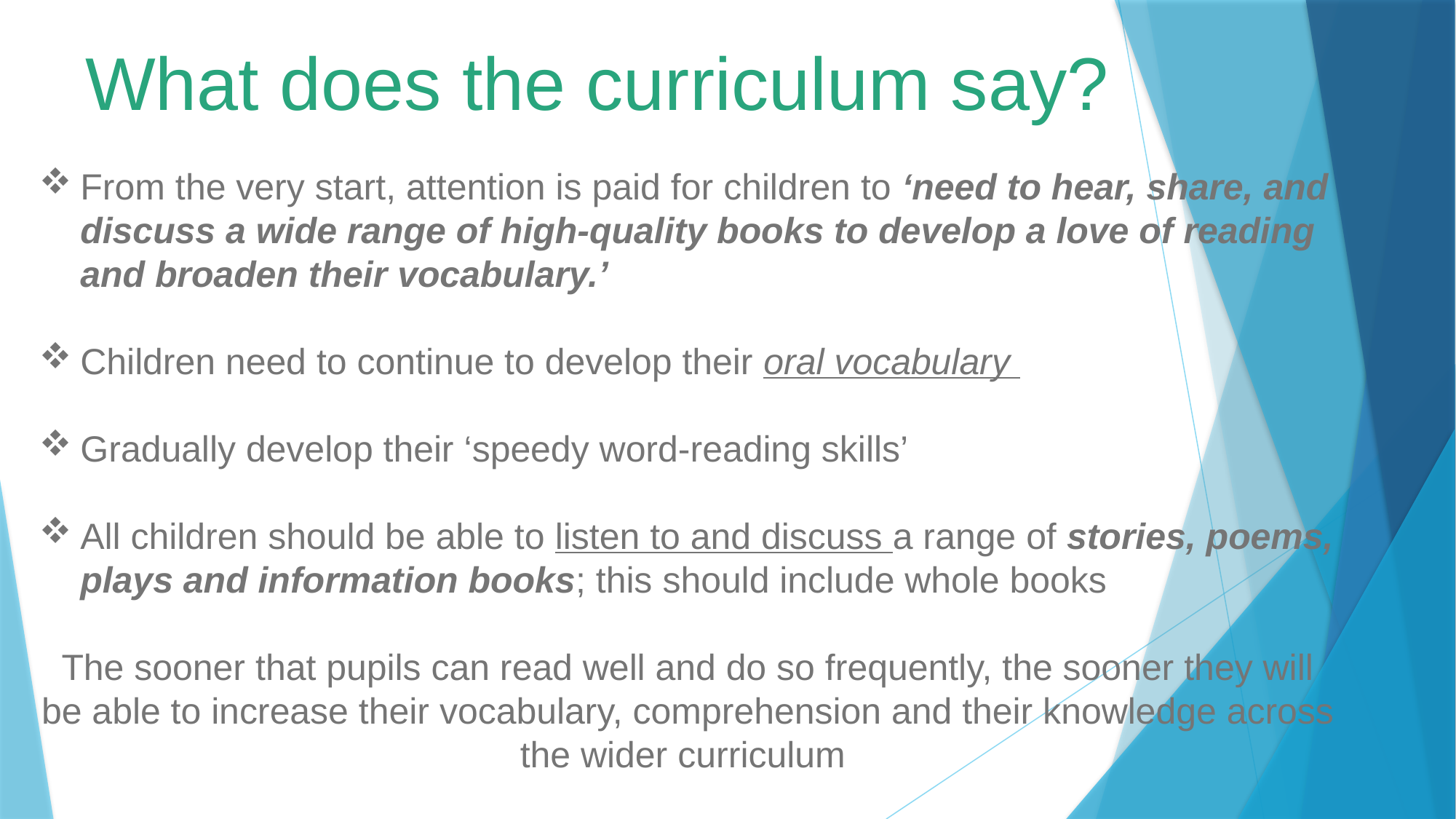

# What does the curriculum say?
From the very start, attention is paid for children to ‘need to hear, share, and discuss a wide range of high-quality books to develop a love of reading and broaden their vocabulary.’

Children need to continue to develop their oral vocabulary

Gradually develop their ‘speedy word-reading skills’

All children should be able to listen to and discuss a range of stories, poems, plays and information books; this should include whole books

The sooner that pupils can read well and do so frequently, the sooner they will be able to increase their vocabulary, comprehension and their knowledge across the wider curriculum